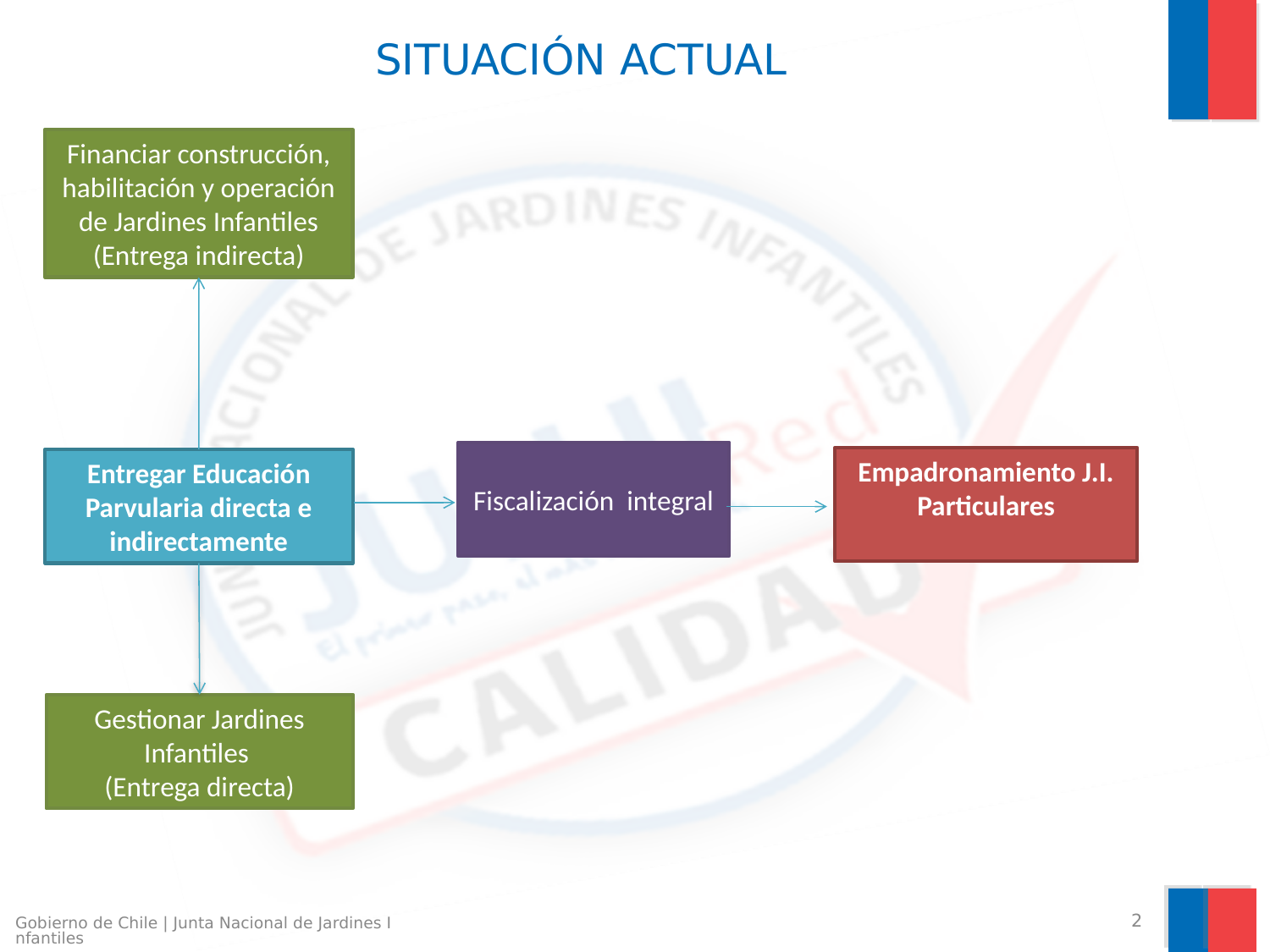

# SITUACIÓN ACTUAL
Financiar construcción, habilitación y operación de Jardines Infantiles
(Entrega indirecta)

Fiscalización  integral

Empadronamiento J.I. Particulares

Entregar Educación Parvularia directa e indirectamente
Gestionar Jardines Infantiles
(Entrega directa)
Gobierno de Chile | Junta Nacional de Jardines Infantiles
2